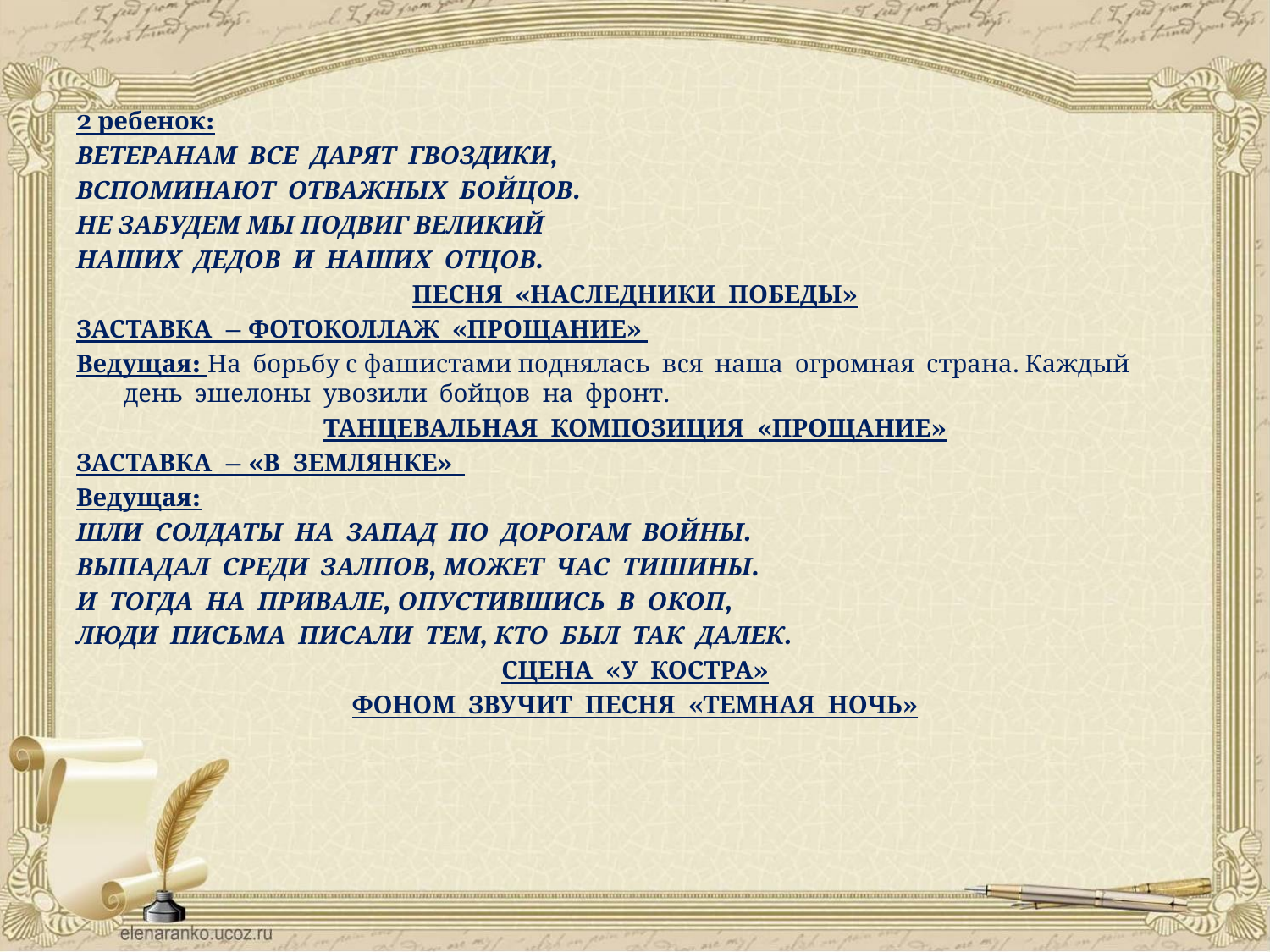

2 ребенок:
ВЕТЕРАНАМ  ВСЕ  ДАРЯТ  ГВОЗДИКИ,
ВСПОМИНАЮТ  ОТВАЖНЫХ  БОЙЦОВ.
НЕ ЗАБУДЕМ МЫ ПОДВИГ ВЕЛИКИЙ
НАШИХ  ДЕДОВ  И  НАШИХ  ОТЦОВ.
ПЕСНЯ  «НАСЛЕДНИКИ  ПОБЕДЫ»
ЗАСТАВКА  – ФОТОКОЛЛАЖ  «ПРОЩАНИЕ»
Ведущая: На  борьбу с фашистами поднялась  вся  наша  огромная  страна. Каждый  день  эшелоны  увозили  бойцов  на  фронт.
ТАНЦЕВАЛЬНАЯ  КОМПОЗИЦИЯ  «ПРОЩАНИЕ»
ЗАСТАВКА  – «В  ЗЕМЛЯНКЕ»
Ведущая:
ШЛИ  СОЛДАТЫ  НА  ЗАПАД  ПО  ДОРОГАМ  ВОЙНЫ.
ВЫПАДАЛ  СРЕДИ  ЗАЛПОВ, МОЖЕТ  ЧАС  ТИШИНЫ.
И  ТОГДА  НА  ПРИВАЛЕ, ОПУСТИВШИСЬ  В  ОКОП,
ЛЮДИ  ПИСЬМА  ПИСАЛИ  ТЕМ, КТО  БЫЛ  ТАК  ДАЛЕК.
СЦЕНА  «У  КОСТРА»
ФОНОМ  ЗВУЧИТ  ПЕСНЯ  «ТЕМНАЯ  НОЧЬ»